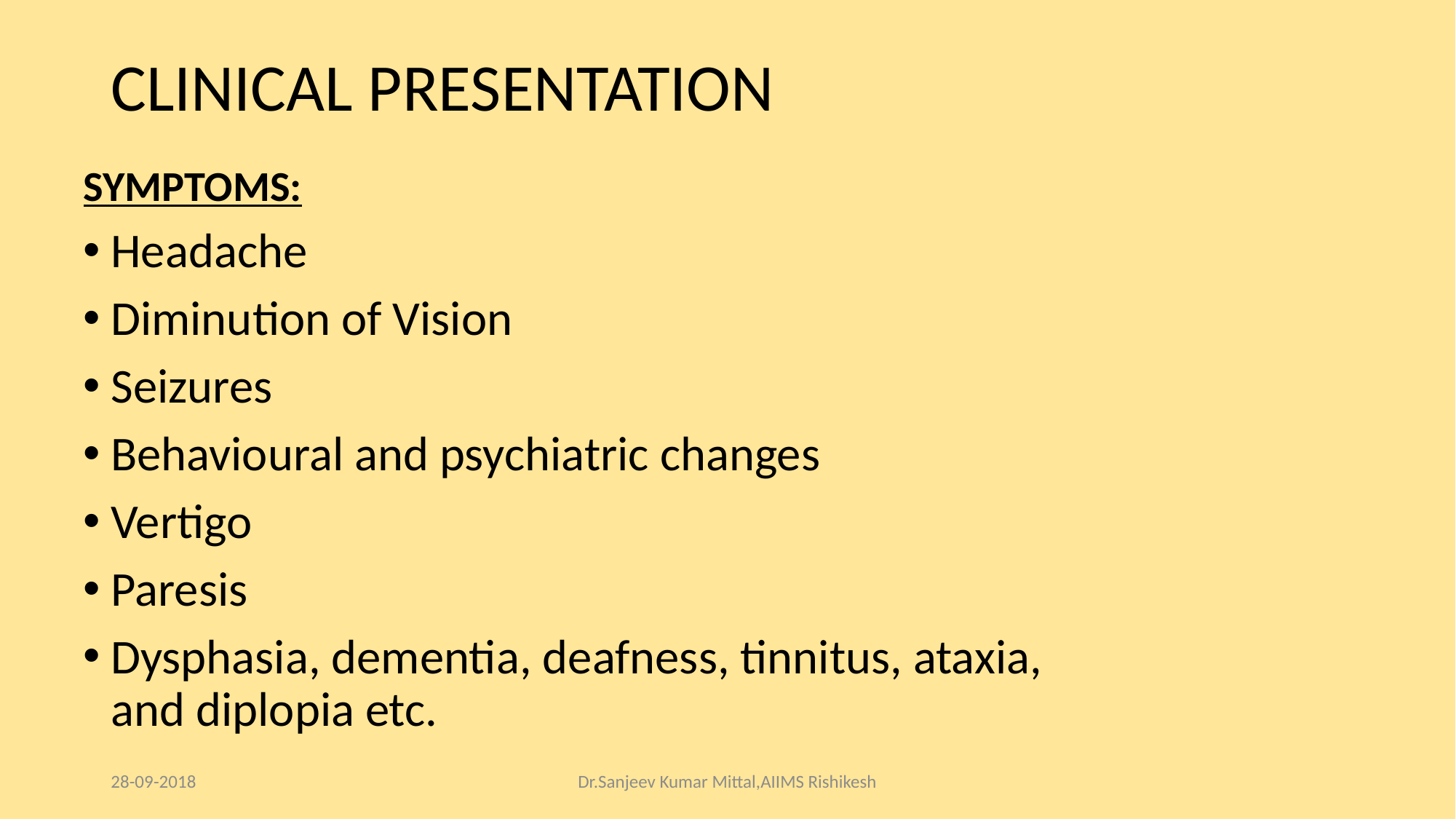

# CLINICAL PRESENTATION
SYMPTOMS:
Headache
Diminution of Vision
Seizures
Behavioural and psychiatric changes
Vertigo
Paresis
Dysphasia, dementia, deafness, tinnitus, ataxia, and diplopia etc.
28-09-2018
Dr.Sanjeev Kumar Mittal,AIIMS Rishikesh